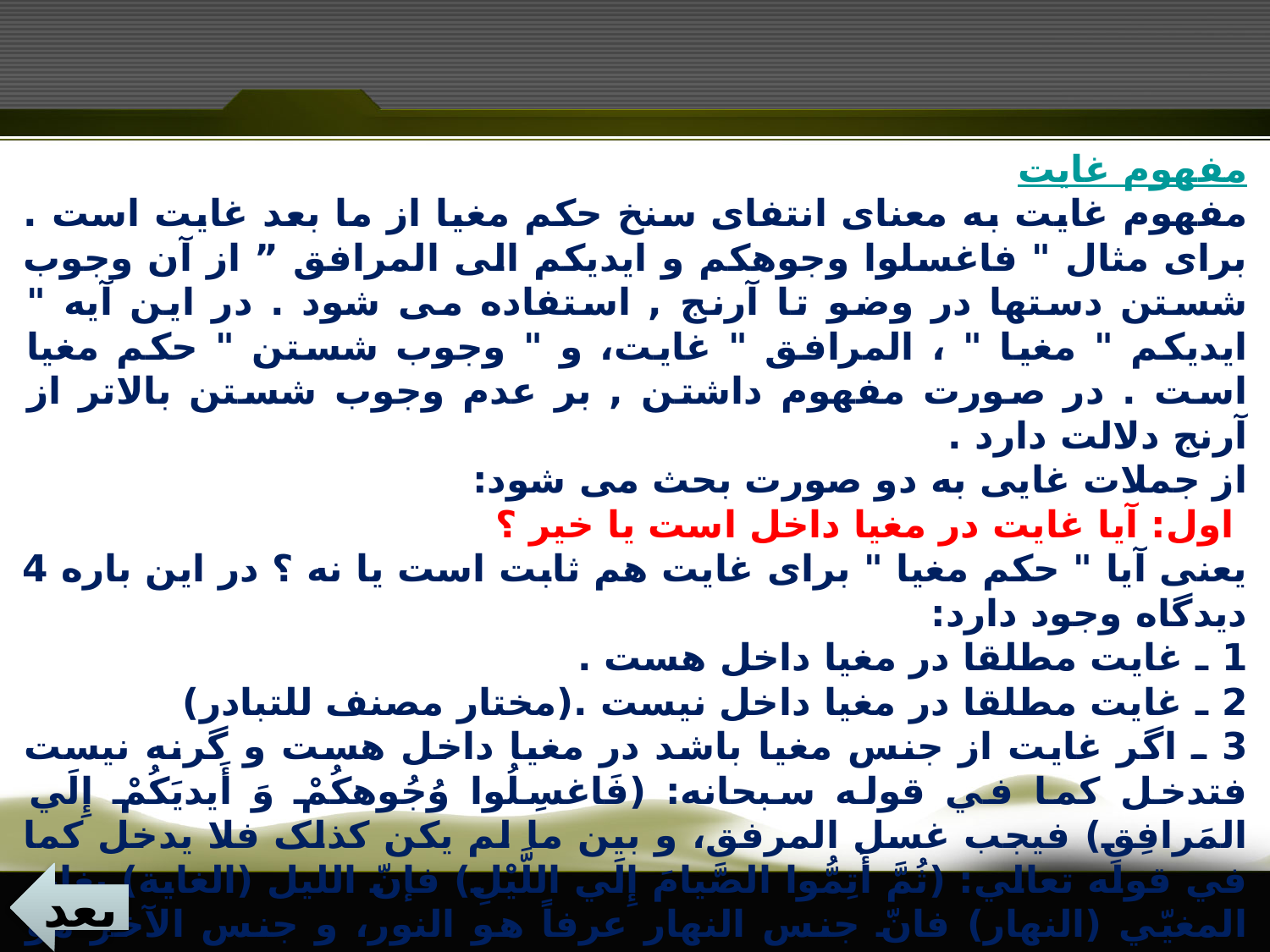

مفهوم غايت
مفهوم غايت به معناى انتفاى سنخ حکم مغيا از ما بعد غايت است . براى مثال " فاغسلوا وجوهکم و ايديکم الى المرافق ” از آن وجوب شستن دستها در وضو تا آرنج , استفاده مى شود . در اين آيه " ايديکم " مغيا " ، المرافق " غايت، و " وجوب شستن " حکم مغيا است . در صورت مفهوم داشتن , بر عدم وجوب شستن بالاتر از آرنج دلالت دارد .
از جملات غايى به دو صورت بحث مى شود:
 اول: آيا غايت در مغيا داخل است يا خير ؟
يعنى آيا " حکم مغيا " براى غايت هم ثابت است يا نه ؟ در اين باره 4 ديدگاه وجود دارد:
1 ـ غايت مطلقا در مغيا داخل هست .
2 ـ غايت مطلقا در مغيا داخل نيست .(مختار مصنف للتبادر)
3 ـ اگر غايت از جنس مغيا باشد در مغيا داخل هست و گرنه نيست فتدخل کما في قوله سبحانه: (فَاغسِلُوا وُجُوهکُمْ وَ أَيديَکُمْ إِلَي المَرافِقِ) فيجب غسل المرفق، و بين ما لم يکن کذلک فلا يدخل کما في قوله تعالي: (ثُمَّ أَتِمُّوا الصَّيامَ إِلَي اللَّيْلِ) فإنّ الليل (الغاية) يغاير المغيّي (النهار) فانّ جنس النهار عرفاً هو النور، و جنس الآخر هو الظلمة
4 ـ عدم الدلالة مطلقا مگر اين که دليلى از خارج بر هر يک اقامه شود .(مختار مصنف عند عدم قبول القول الثانی)
بعد